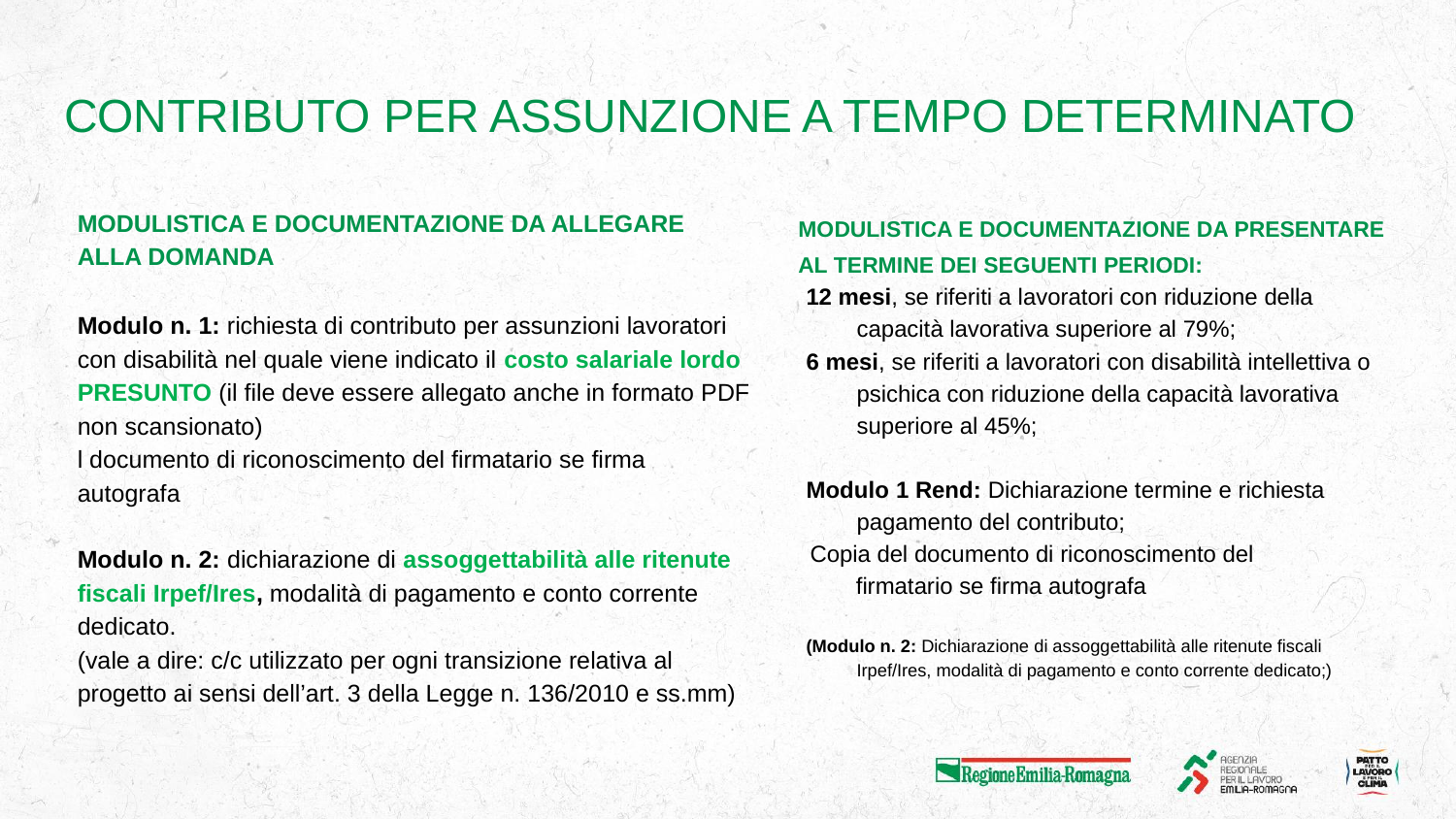

# CONTRIBUTO PER ASSUNZIONE A TEMPO DETERMINATO
MODULISTICA E DOCUMENTAZIONE DA ALLEGARE ALLA DOMANDA

Modulo n. 1: richiesta di contributo per assunzioni lavoratori con disabilità nel quale viene indicato il costo salariale lordo PRESUNTO (il file deve essere allegato anche in formato PDF non scansionato)
l documento di riconoscimento del firmatario se firma autografa

Modulo n. 2: dichiarazione di assoggettabilità alle ritenute fiscali Irpef/Ires, modalità di pagamento e conto corrente dedicato.
(vale a dire: c/c utilizzato per ogni transizione relativa al progetto ai sensi dell’art. 3 della Legge n. 136/2010 e ss.mm)
MODULISTICA E DOCUMENTAZIONE DA PRESENTARE AL TERMINE DEI SEGUENTI PERIODI:
12 mesi, se riferiti a lavoratori con riduzione della capacità lavorativa superiore al 79%;
6 mesi, se riferiti a lavoratori con disabilità intellettiva o psichica con riduzione della capacità lavorativa superiore al 45%;

Modulo 1 Rend: Dichiarazione termine e richiesta pagamento del contributo;
    Copia del documento di riconoscimento del
           firmatario se firma autografa

(Modulo n. 2: Dichiarazione di assoggettabilità alle ritenute fiscali Irpef/Ires, modalità di pagamento e conto corrente dedicato;)